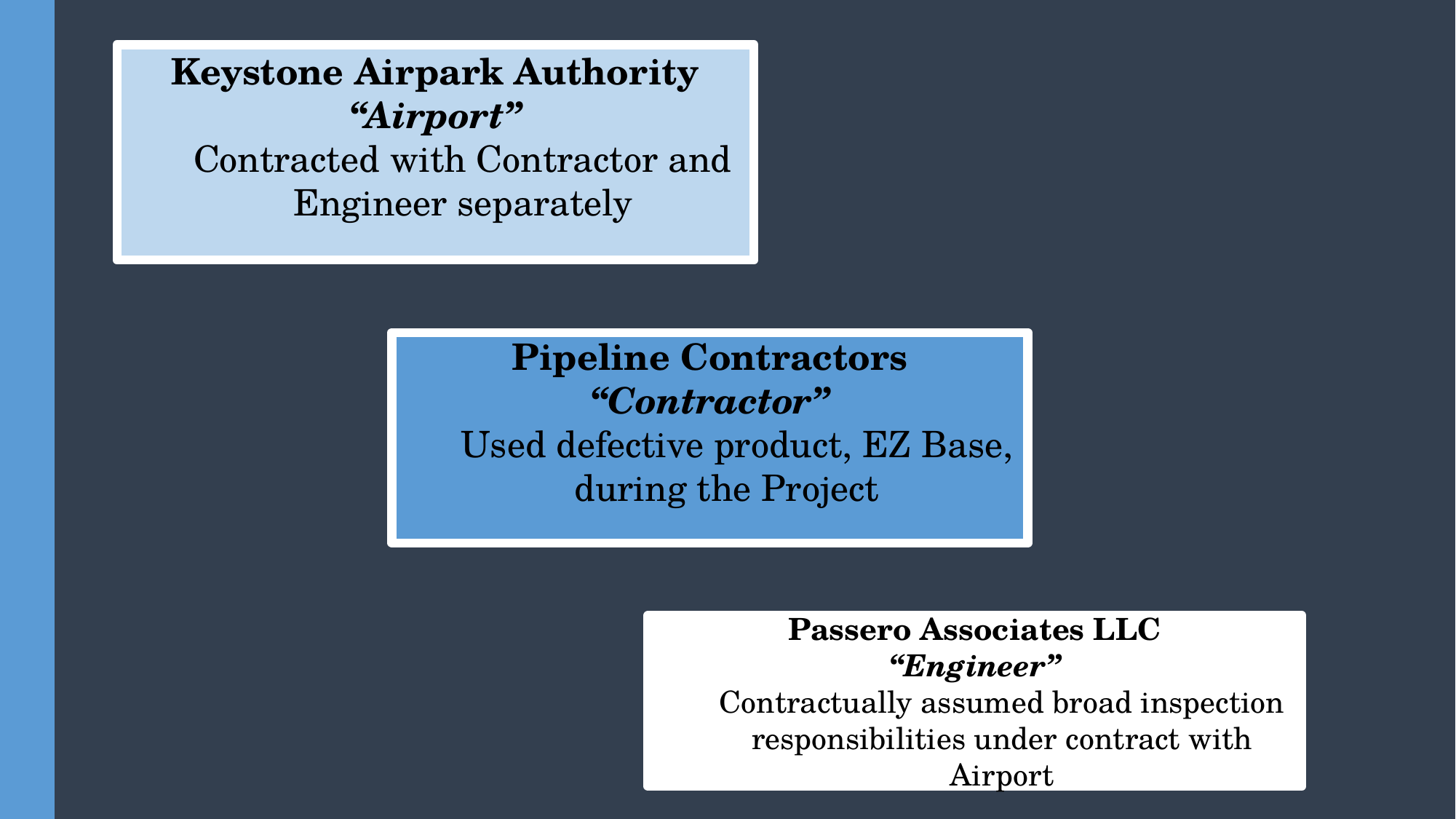

Keystone Airpark Authority “Airport”
Contracted with Contractor and Engineer separately

Pipeline Contractors “Contractor”
Used defective product, EZ Base, during the Project

Passero Associates LLC
“Engineer”
Contractually assumed broad inspection responsibilities under contract with Airport